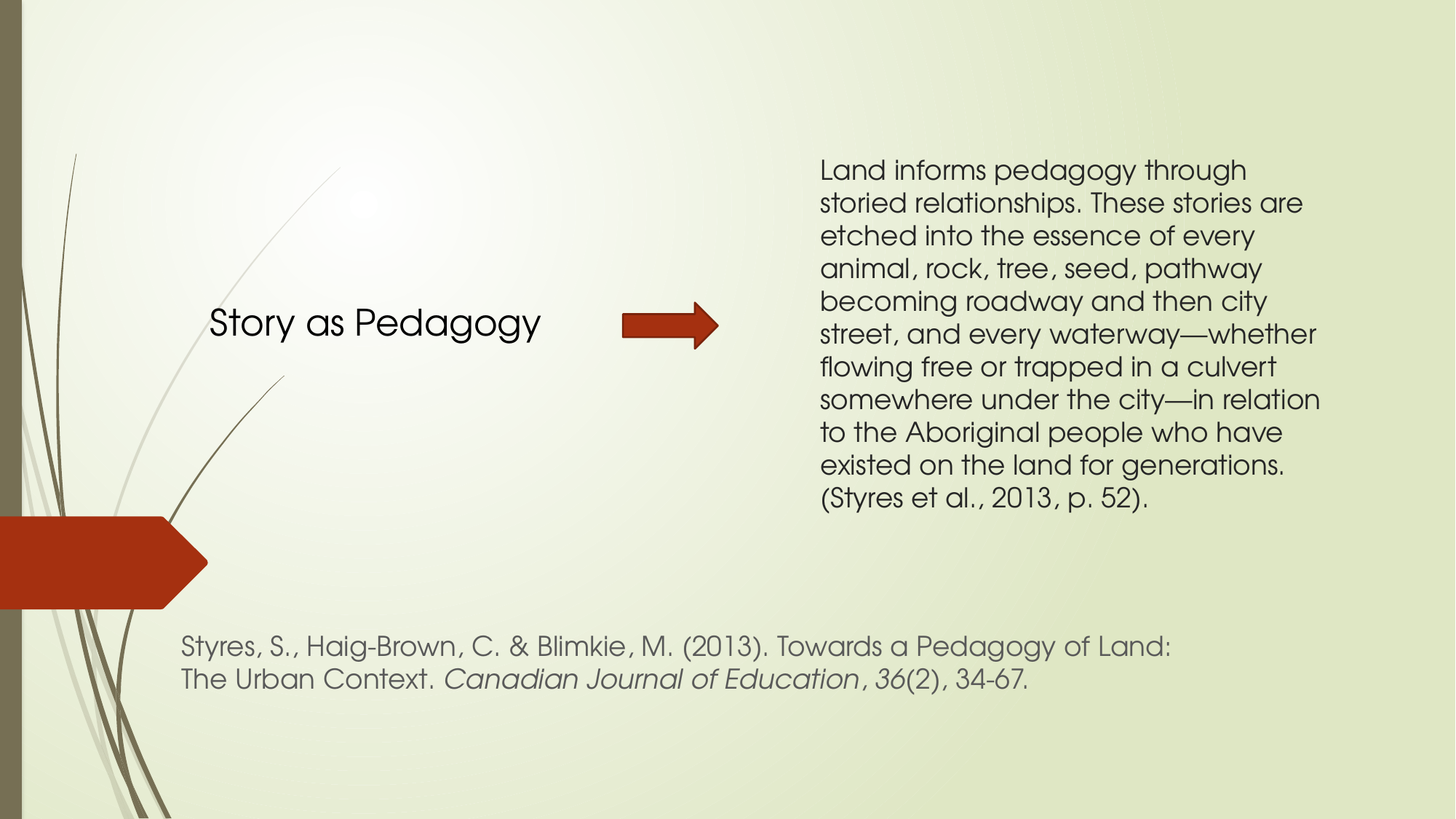

# Land informs pedagogy through storied relationships. These stories are etched into the essence of every animal, rock, tree, seed, pathway becoming roadway and then city street, and every waterway—whether flowing free or trapped in a culvert somewhere under the city—in relation to the Aboriginal people who have existed on the land for generations. (Styres et al., 2013, p. 52).
Story as Pedagogy

Styres, S., Haig-Brown, C. & Blimkie, M. (2013). Towards a Pedagogy of Land: The Urban Context. Canadian Journal of Education, 36(2), 34-67.